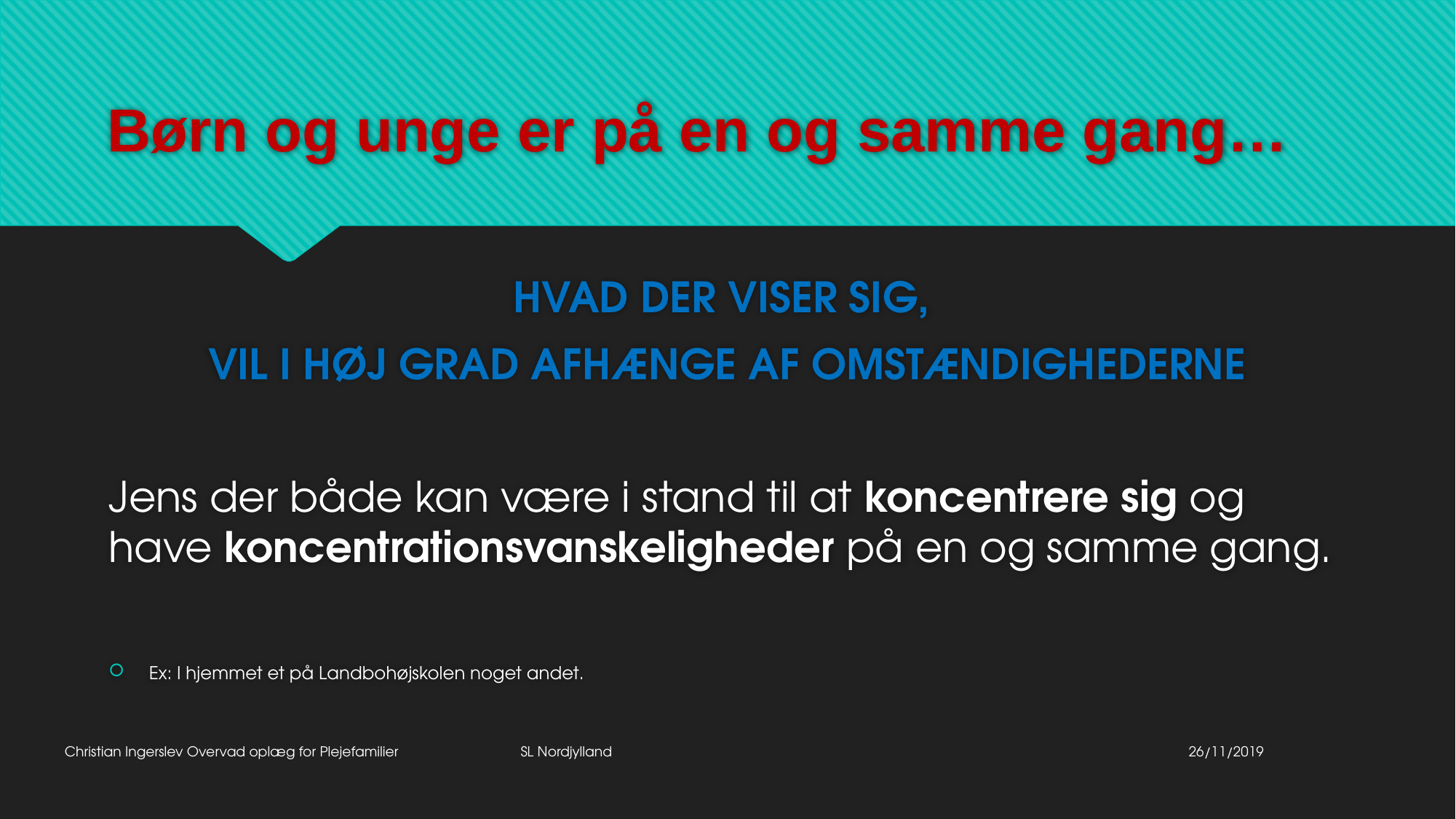

# Børn og unge er på en og samme gang…
HVAD DER VISER SIG,
VIL I HØJ GRAD AFHÆNGE AF OMSTÆNDIGHEDERNE

Jens der både kan være i stand til at koncentrere sig og have koncentrationsvanskeligheder på en og samme gang.

Ex: I hjemmet et på Landbohøjskolen noget andet.

Christian Ingerslev Overvad oplæg for Plejefamilier                                SL Nordjylland
26/11/2019